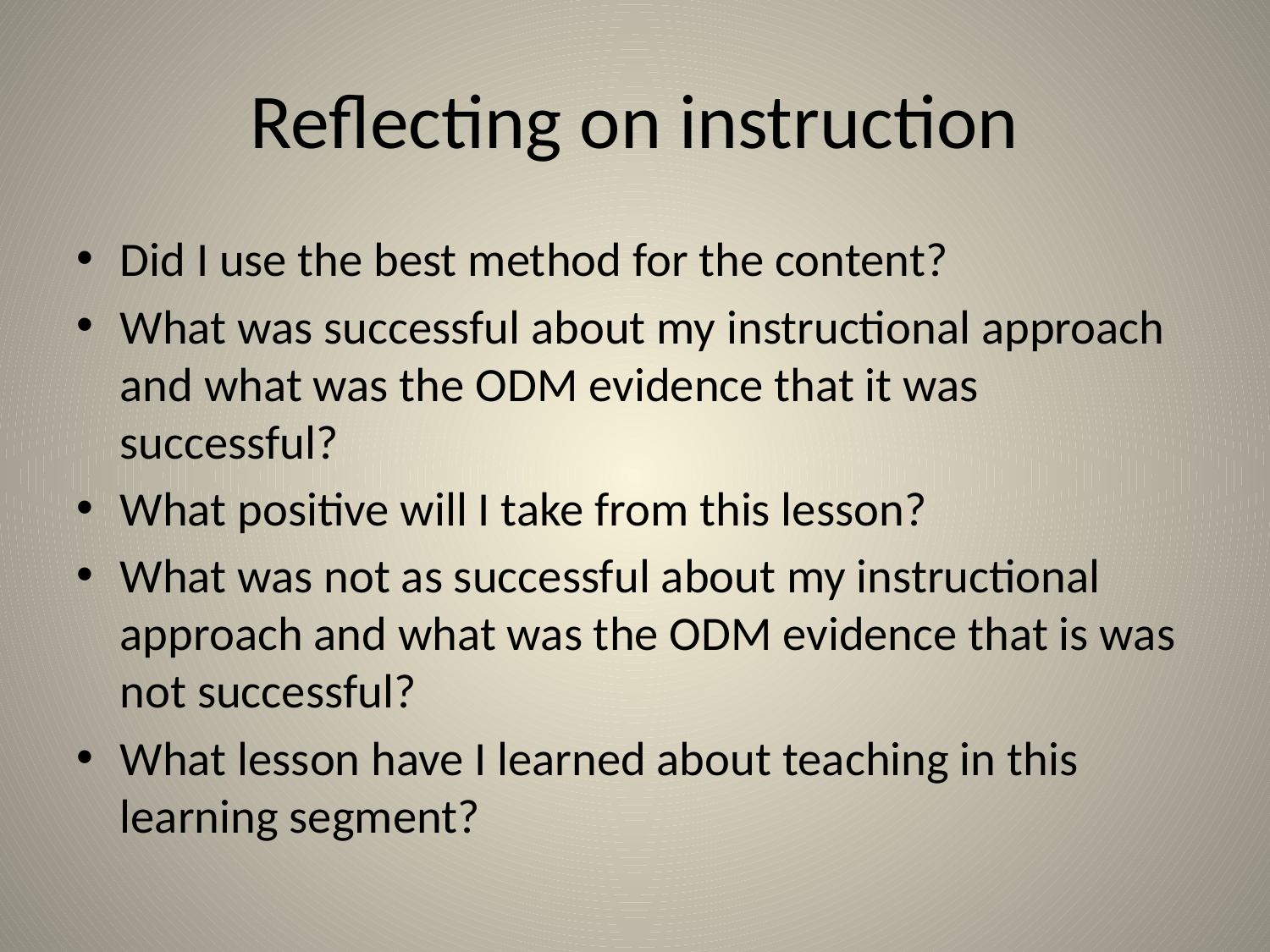

# Reflecting on instruction
Did I use the best method for the content?
What was successful about my instructional approach and what was the ODM evidence that it was successful?
What positive will I take from this lesson?
What was not as successful about my instructional approach and what was the ODM evidence that is was not successful?
What lesson have I learned about teaching in this learning segment?